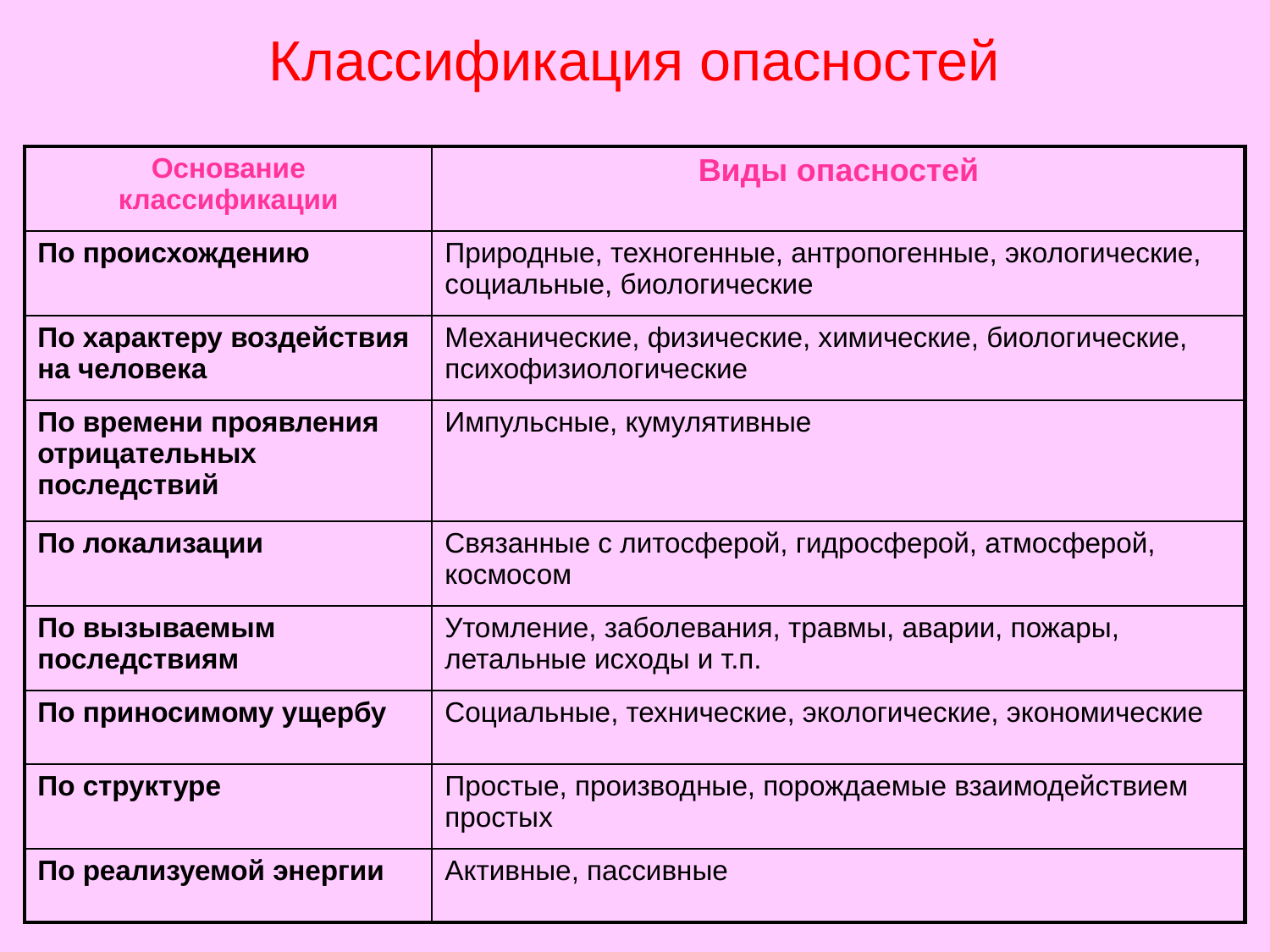

Классификация опасностей
| Основание классификации | Виды опасностей |
| --- | --- |
| По происхождению | Природные, техногенные, антропогенные, экологические, социальные, биологические |
| По характеру воздействия на человека | Механические, физические, химические, биологические, психофизиологические |
| По времени проявления отрицательных последствий | Импульсные, кумулятивные |
| По локализации | Связанные с литосферой, гидросферой, атмосферой, космосом |
| По вызываемым последствиям | Утомление, заболевания, травмы, аварии, пожары, летальные исходы и т.п. |
| По приносимому ущербу | Социальные, технические, экологические, экономические |
| По структуре | Простые, производные, порождаемые взаимодействием простых |
| По реализуемой энергии | Активные, пассивные |